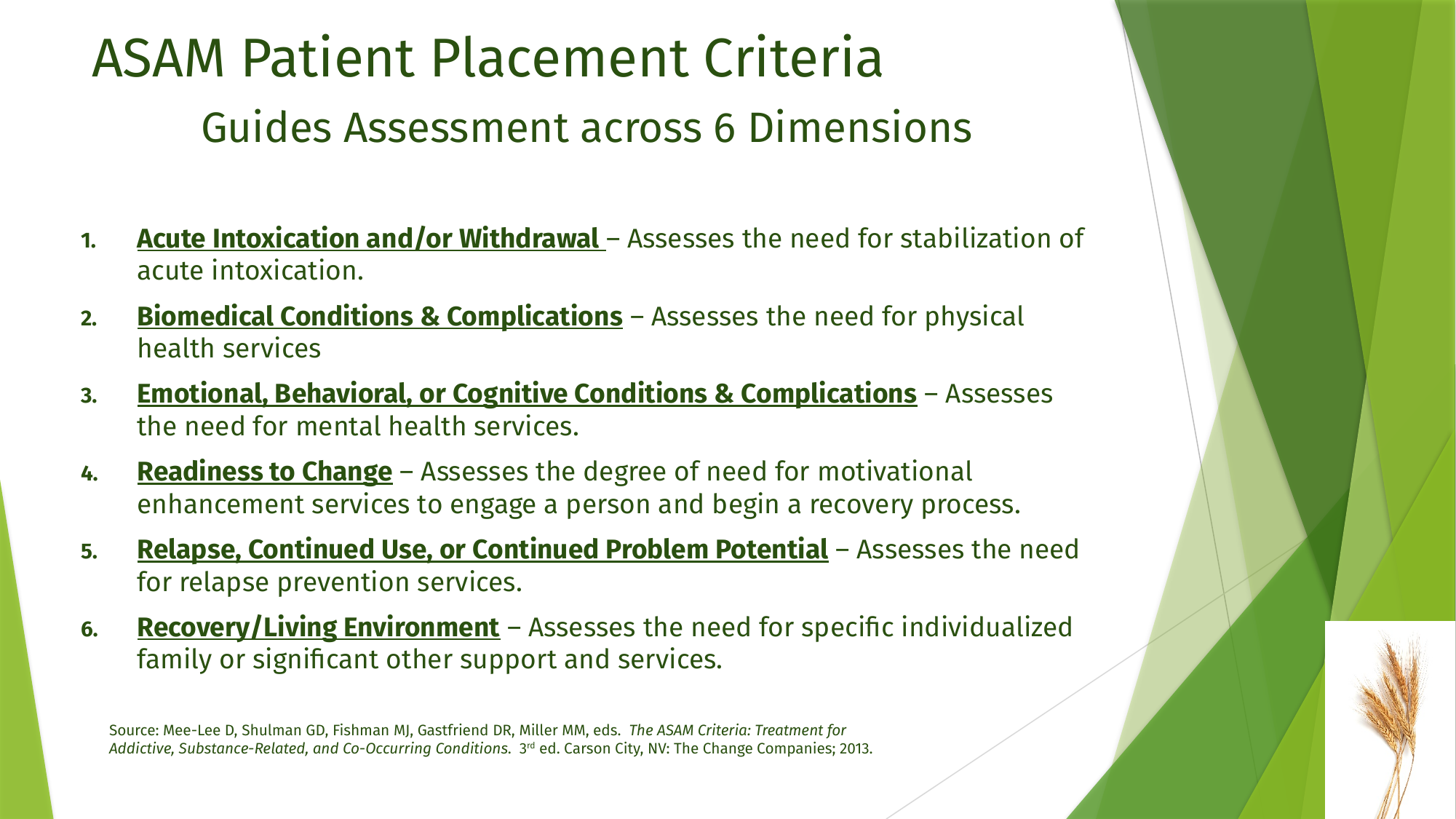

# ASAM Patient Placement Criteria Guides Assessment across 6 Dimensions

Acute Intoxication and/or Withdrawal – Assesses the need for stabilization of acute intoxication.
Biomedical Conditions & Complications – Assesses the need for physical health services
Emotional, Behavioral, or Cognitive Conditions & Complications – Assesses the need for mental health services.
Readiness to Change – Assesses the degree of need for motivational enhancement services to engage a person and begin a recovery process.
Relapse, Continued Use, or Continued Problem Potential – Assesses the need for relapse prevention services.
Recovery/Living Environment – Assesses the need for specific individualized family or significant other support and services.

Source: Mee-Lee D, Shulman GD, Fishman MJ, Gastfriend DR, Miller MM, eds.  The ASAM Criteria: Treatment for
Addictive, Substance-Related, and Co-Occurring Conditions.  3rd ed. Carson City, NV: The Change Companies; 2013.